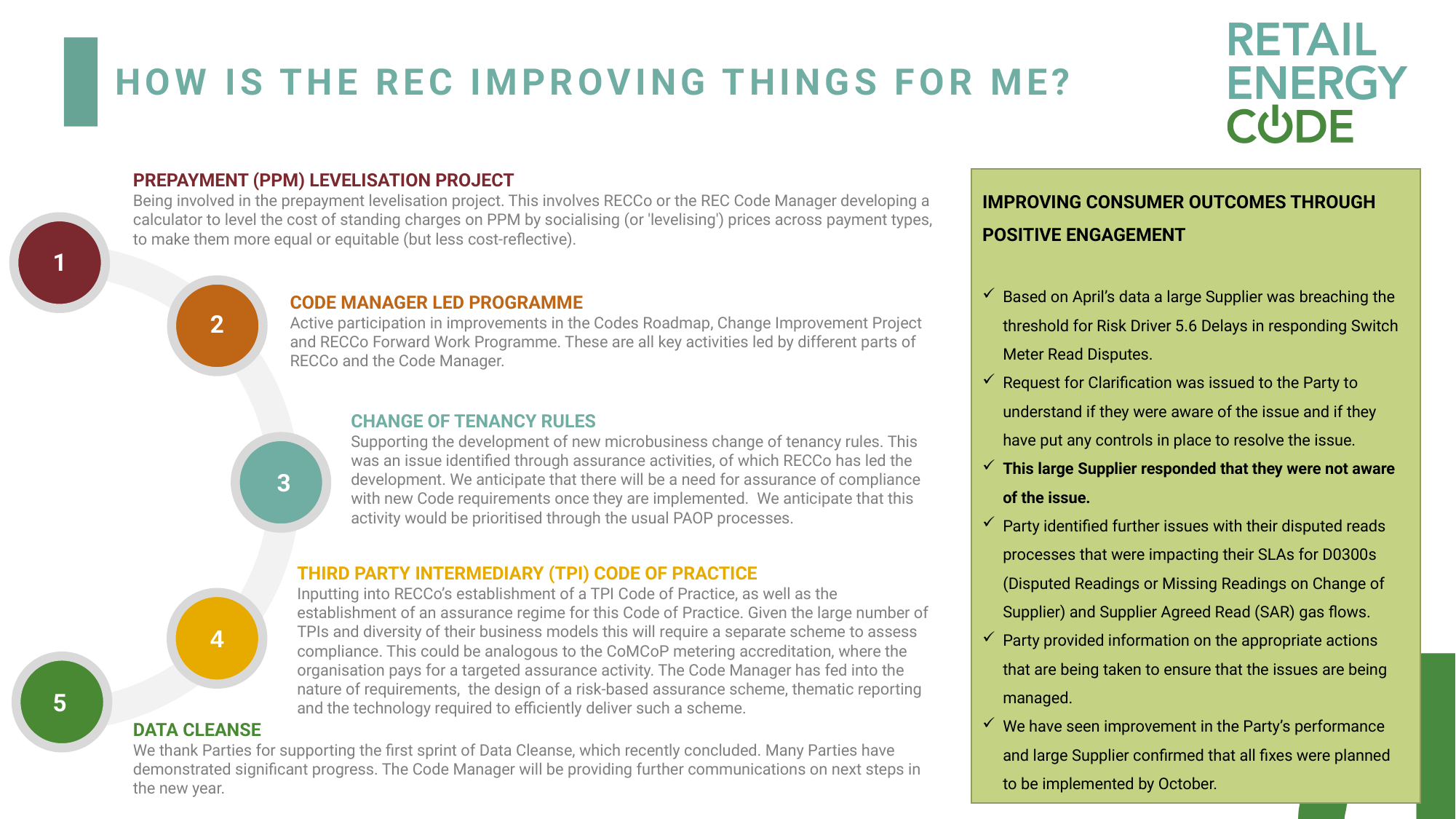

# How is the REC improving things for me?
PREPAYMENT (PPM) LEVELISATION PROJECT​
Being involved in the prepayment levelisation project. This involves RECCo or the REC Code Manager developing a calculator to level the cost of standing charges on PPM by socialising (or 'levelising') prices across payment types, to make them more equal or equitable (but less cost-reflective).

1

CODE MANAGER LED PROGRAMME
Active participation in improvements in the Codes Roadmap, Change Improvement Project and RECCo Forward Work Programme. These are all key activities led by different parts of RECCo and the Code Manager.
2
CHANGE OF TENANCY RULES
Supporting the development of new microbusiness change of tenancy rules. This was an issue identified through assurance activities, of which RECCo has led the development. We anticipate that there will be a need for assurance of compliance with new Code requirements once they are implemented.  We anticipate that this activity would be prioritised through the usual PAOP processes.

3
THIRD PARTY INTERMEDIARY (TPI) CODE OF PRACTICE
Inputting into RECCo’s establishment of a TPI Code of Practice, as well as the establishment of an assurance regime for this Code of Practice. Given the large number of TPIs and diversity of their business models this will require a separate scheme to assess compliance. This could be analogous to the CoMCoP metering accreditation, where the organisation pays for a targeted assurance activity. The Code Manager has fed into the nature of requirements,  the design of a risk-based assurance scheme, thematic reporting and the technology required to efficiently deliver such a scheme.

4

5
DATA CLEANSE
We thank Parties for supporting the first sprint of Data Cleanse, which recently concluded. Many Parties have demonstrated significant progress. The Code Manager will be providing further communications on next steps in the new year.
Improving consumer outcomes through positive engagement

Based on April’s data a large Supplier was breaching the threshold for Risk Driver 5.6 Delays in responding Switch Meter Read Disputes.
Request for Clarification was issued to the Party to understand if they were aware of the issue and if they have put any controls in place to resolve the issue.
This large Supplier responded that they were not aware of the issue.
Party identified further issues with their disputed reads processes that were impacting their SLAs for D0300s (Disputed Readings or Missing Readings on Change of Supplier) and Supplier Agreed Read (SAR) gas flows.
Party provided information on the appropriate actions that are being taken to ensure that the issues are being managed.
We have seen improvement in the Party’s performance and large Supplier confirmed that all fixes were planned to be implemented by October.